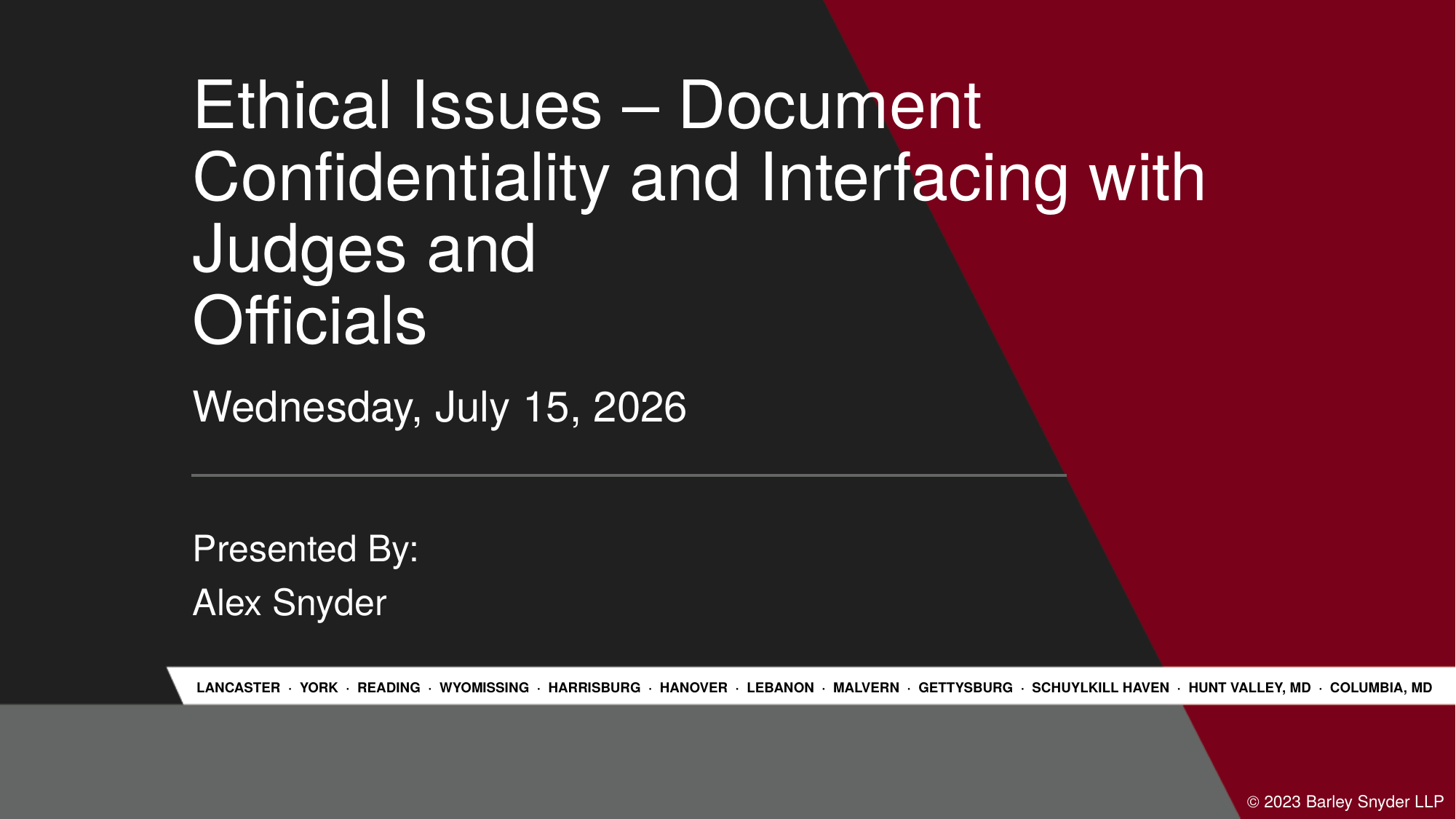

# Ethical Issues – Document Confidentiality and Interfacing with Judges and Officials
Wednesday, July 15, 2026
Presented By:
Alex Snyder